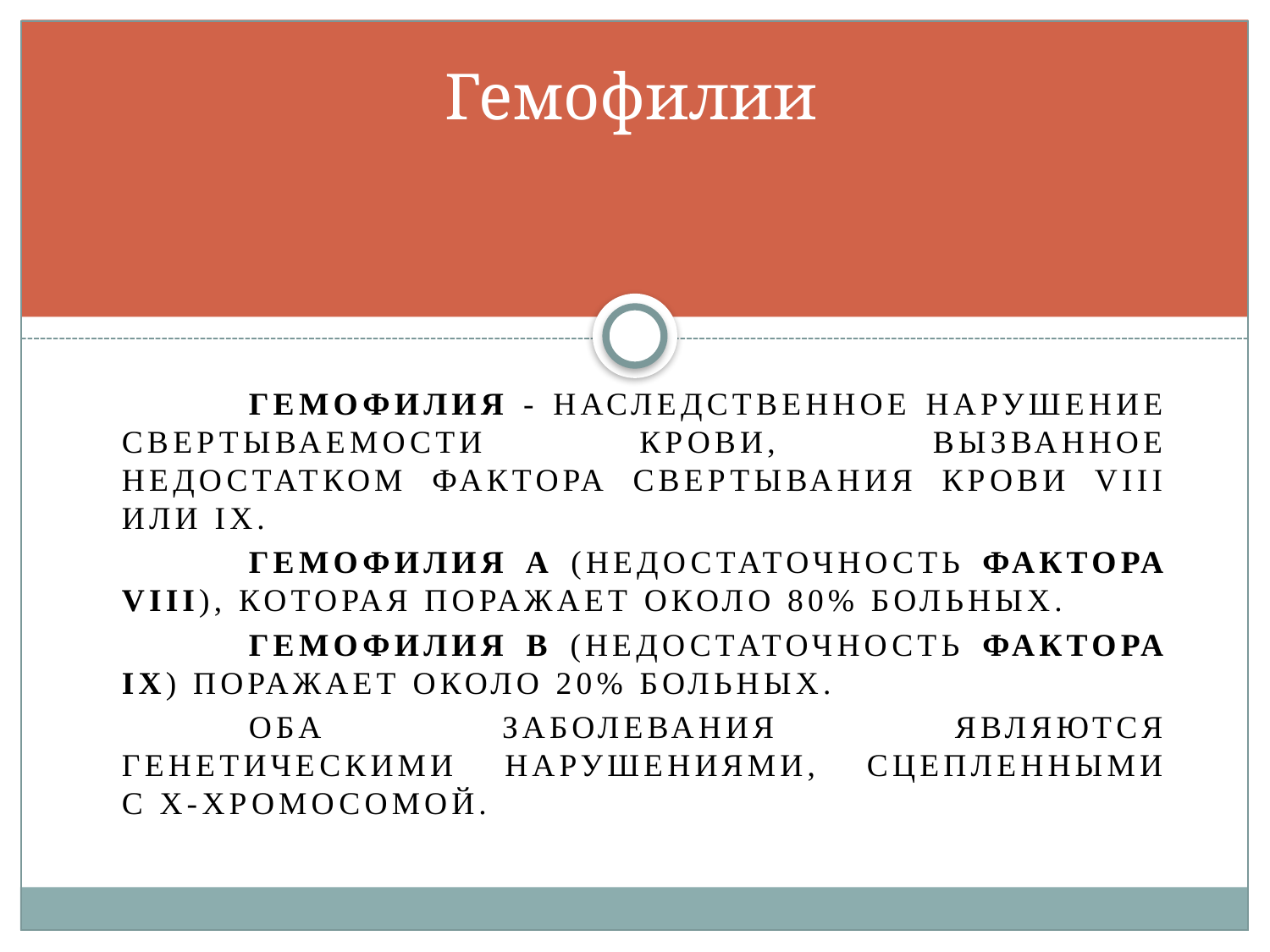

# Гемофилии
	ГЕМОФИЛИЯ - НАСЛЕДСТВЕННОЕ НАРУШЕНИЕ СВЕРТЫВАЕМОСТИ КРОВИ, ВЫЗВАННОЕ НЕДОСТАТКОМ ФАКТОРА СВЕРТЫВАНИЯ КРОВИ VIII ИЛИ IX.
	ГЕМОФИЛИЯ А (НЕДОСТАТОЧНОСТЬ ФАКТОРА VIII), КОТОРАЯ ПОРАЖАЕТ ОКОЛО 80% БОЛЬНЫХ.
	ГЕМОФИЛИЯ В (НЕДОСТАТОЧНОСТЬ ФАКТОРА IX) ПОРАЖАЕТ ОКОЛО 20% БОЛЬНЫХ.
	ОБА ЗАБОЛЕВАНИЯ ЯВЛЯЮТСЯ ГЕНЕТИЧЕСКИМИ НАРУШЕНИЯМИ, СЦЕПЛЕННЫМИ С Х-ХРОМОСОМОЙ.